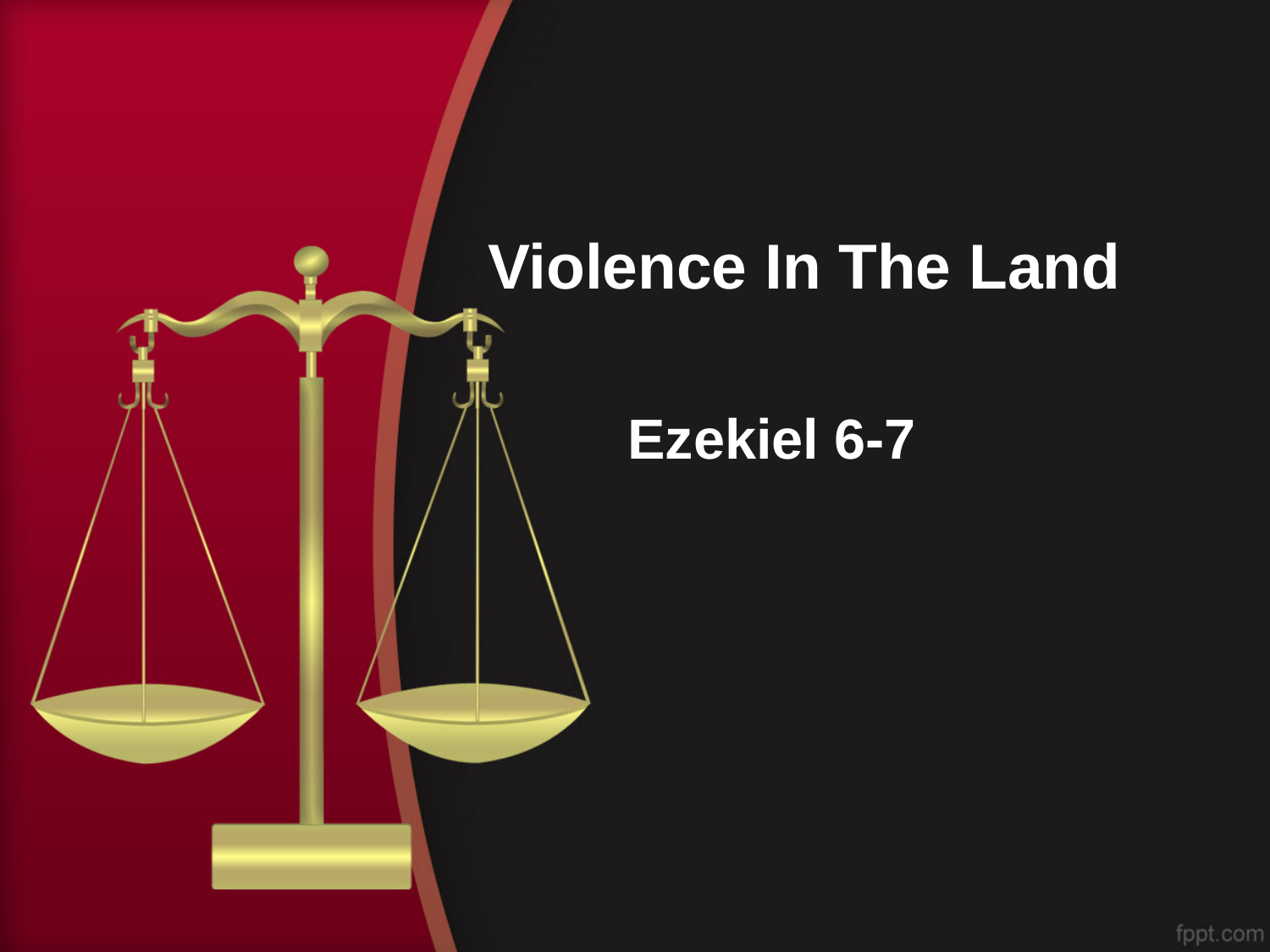

# Violence In The Land
Ezekiel 6-7